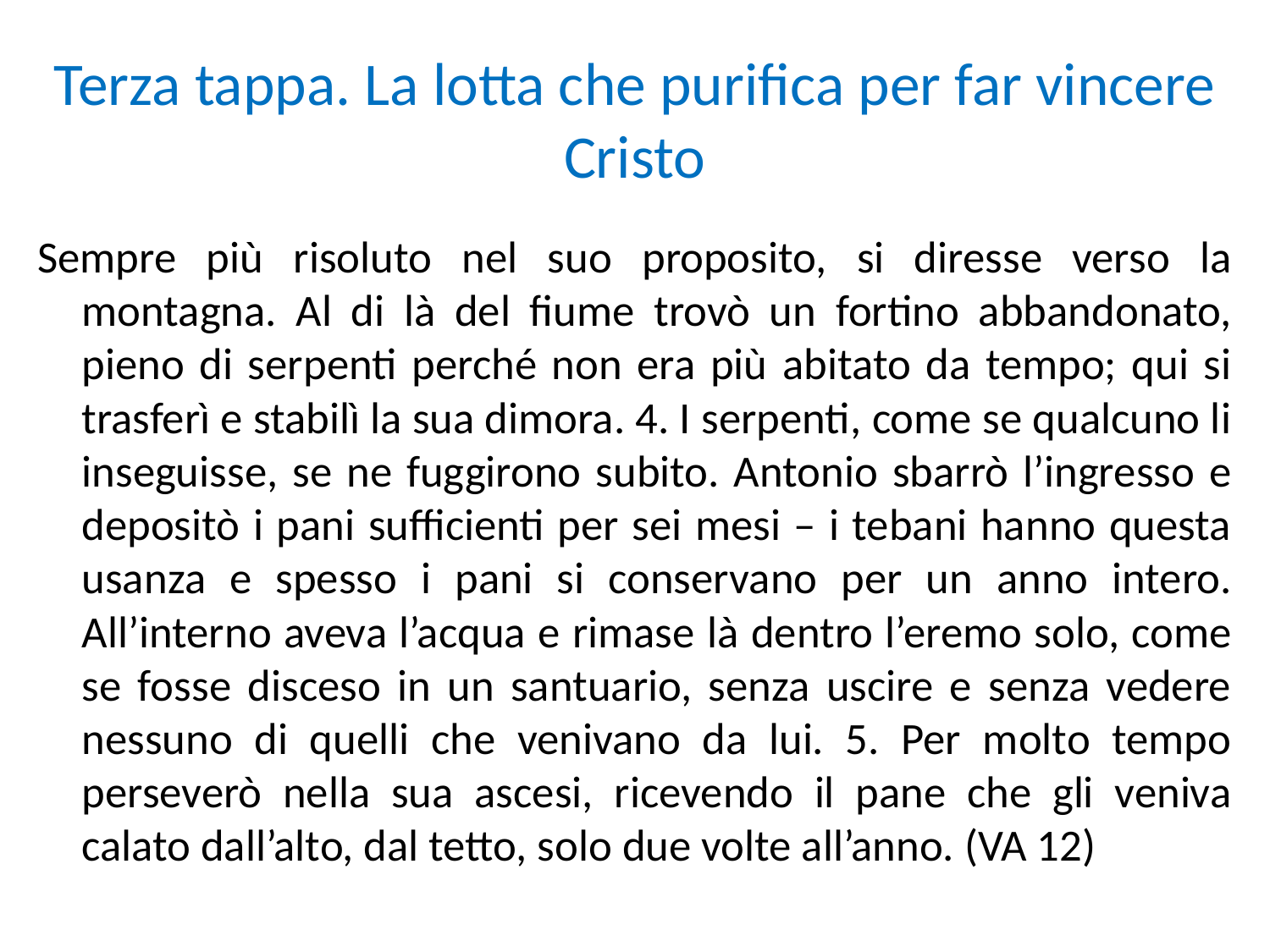

# Terza tappa. La lotta che purifica per far vincere Cristo
Sempre più risoluto nel suo proposito, si diresse verso la montagna. Al di là del fiume trovò un fortino abbandonato, pieno di serpenti perché non era più abitato da tempo; qui si trasferì e stabilì la sua dimora. 4. I serpenti, come se qualcuno li inseguisse, se ne fuggirono subito. Antonio sbarrò l’ingresso e depositò i pani sufficienti per sei mesi – i tebani hanno questa usanza e spesso i pani si conservano per un anno intero. All’interno aveva l’acqua e rimase là dentro l’eremo solo, come se fosse disceso in un santuario, senza uscire e senza vedere nessuno di quelli che venivano da lui. 5. Per molto tempo perseverò nella sua ascesi, ricevendo il pane che gli veniva calato dall’alto, dal tetto, solo due volte all’anno. (VA 12)